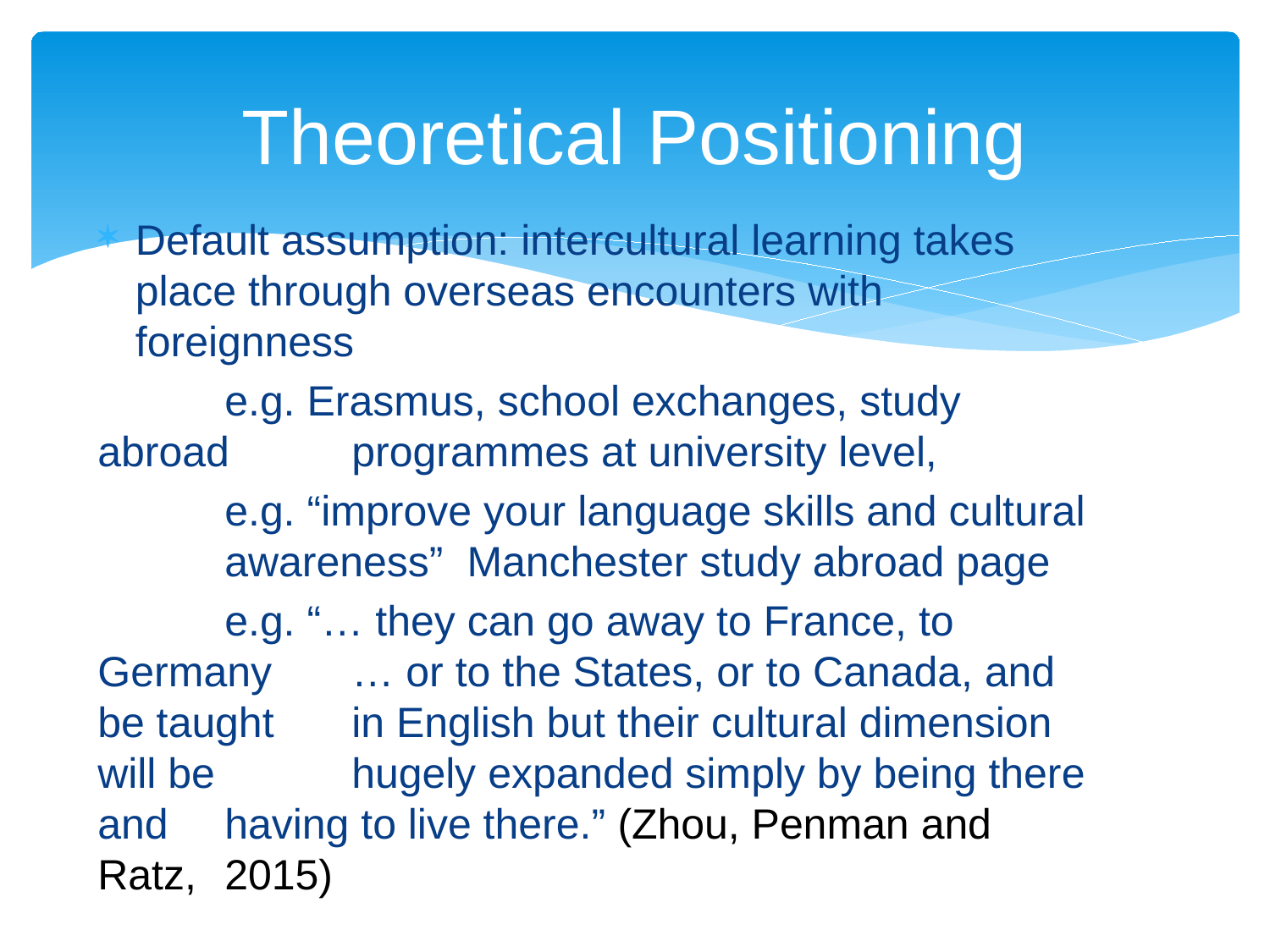

# Theoretical Positioning
Default assumption: intercultural learning takes place through overseas encounters with foreignness
	e.g. Erasmus, school exchanges, study abroad 	programmes at university level,
	e.g. “improve your language skills and cultural 	awareness”  Manchester study abroad page
	e.g. “… they can go away to France, to Germany 	… or to the States, or to Canada, and be taught 	in English but their cultural dimension will be 	hugely expanded simply by being there and 	having to live there.” (Zhou, Penman and Ratz, 	2015)